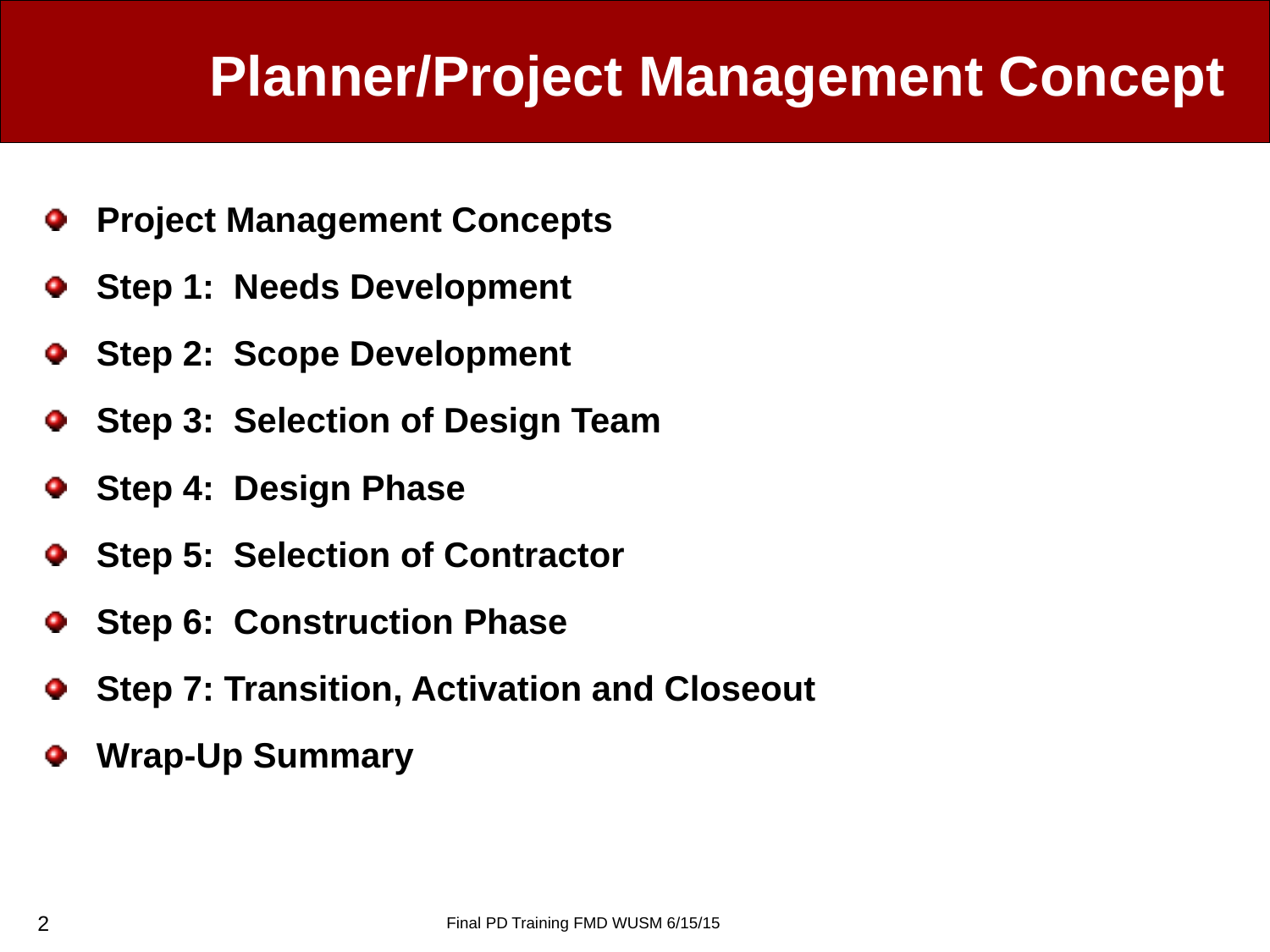

# Planner/Project Management Concept
Project Management Concepts
Step 1:  Needs Development
Step 2:  Scope Development
Step 3:  Selection of Design Team
Step 4:  Design Phase
Step 5:  Selection of Contractor
Step 6:  Construction Phase
Step 7: Transition, Activation and Closeout
Wrap-Up Summary

2
Final PD Training FMD WUSM 6/15/15